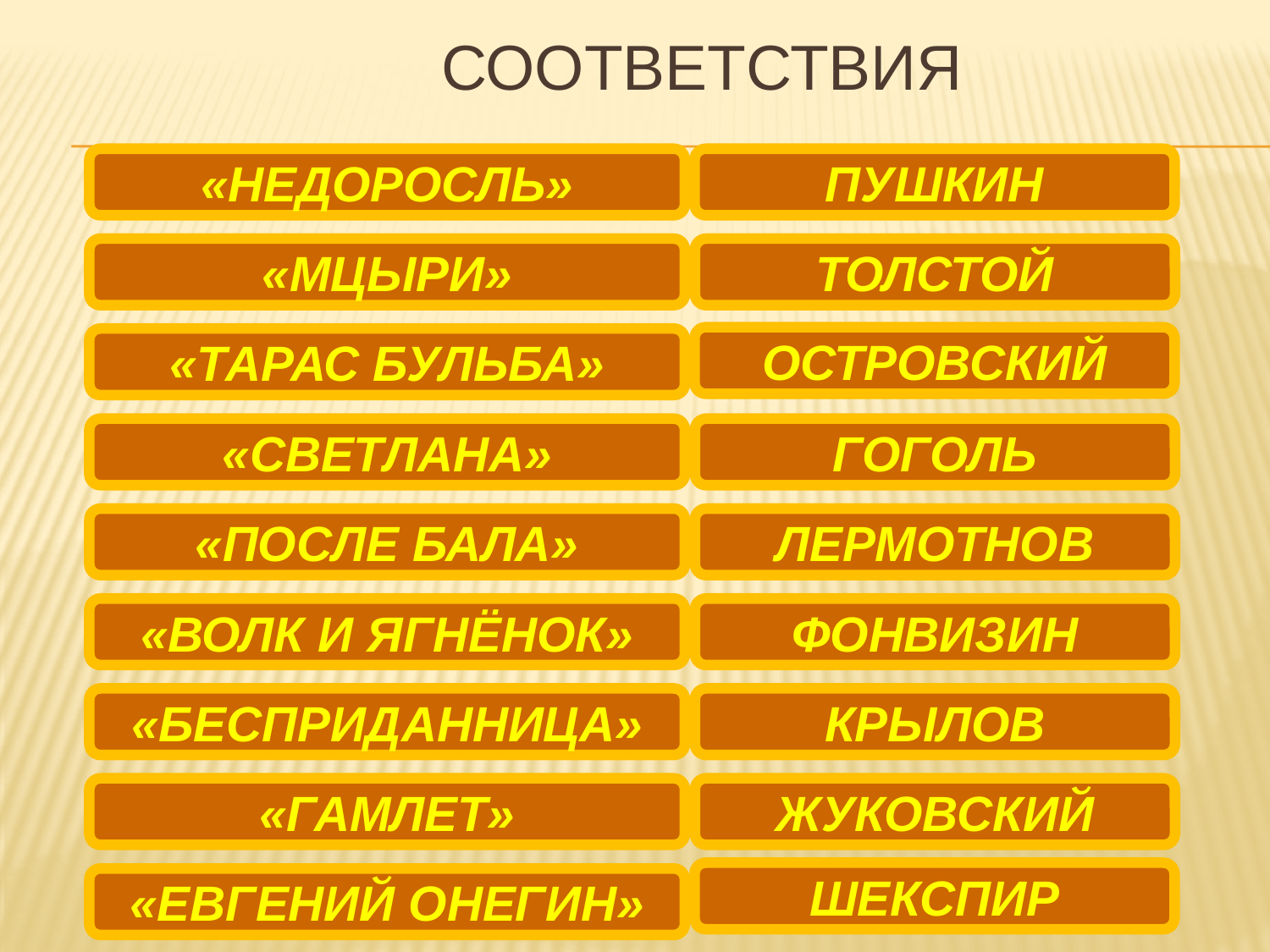

# Соответствия

«НЕДОРОСЛЬ»
ПУШКИН
«МЦЫРИ»
ТОЛСТОЙ
ОСТРОВСКИЙ
«ТАРАС БУЛЬБА»
«СВЕТЛАНА»
ГОГОЛЬ
«ПОСЛЕ БАЛА»
ЛЕРМОТНОВ
«ВОЛК И ЯГНЁНОК»
ФОНВИЗИН
«БЕСПРИДАННИЦА»
КРЫЛОВ
«ГАМЛЕТ»
ЖУКОВСКИЙ
ШЕКСПИР
«ЕВГЕНИЙ ОНЕГИН»